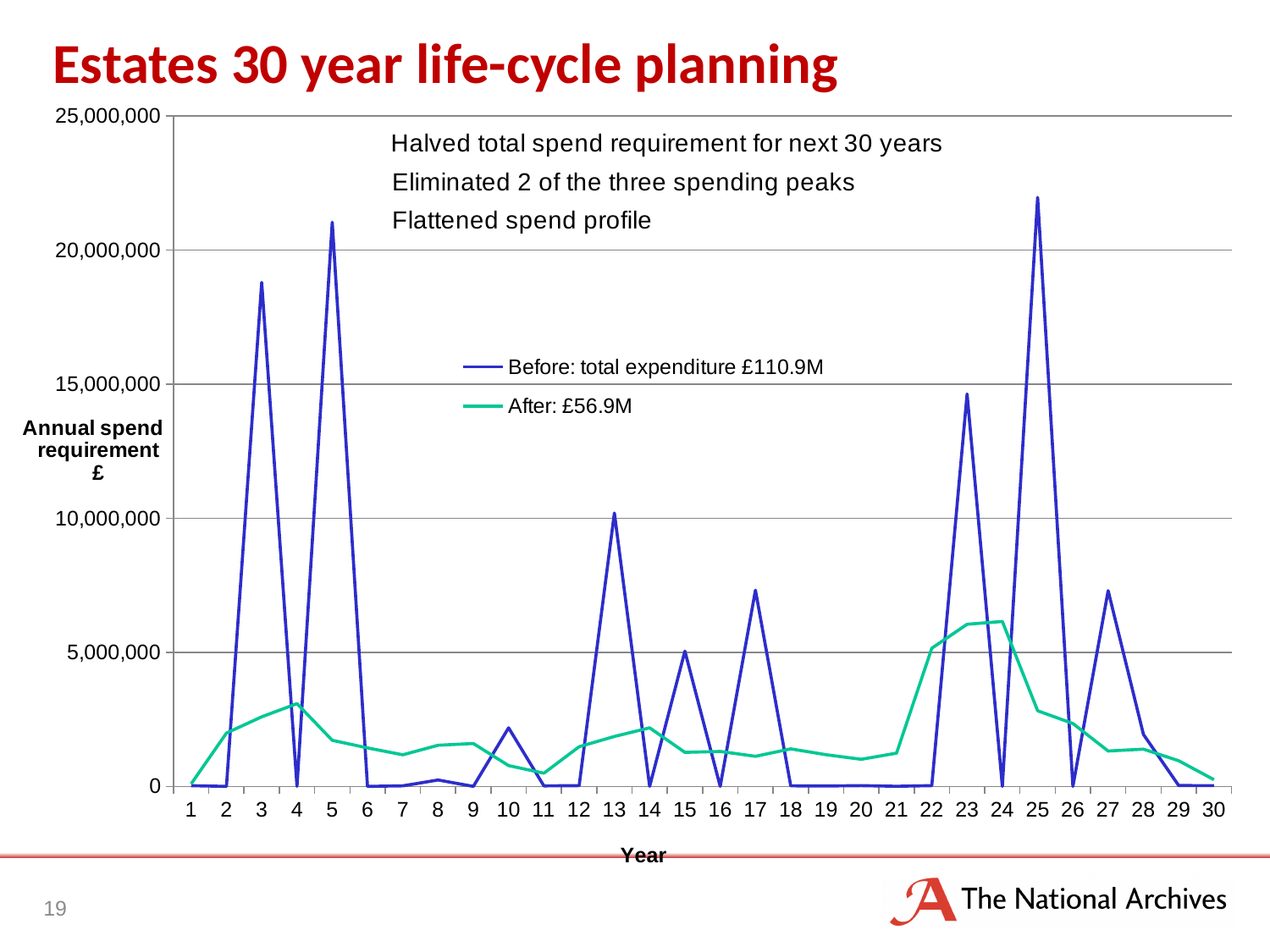

Estates 30 year life-cycle planning

### Chart

| Category | Before: total expenditure £110.9M | After: £56.9M |
|---|---|---|
|  | 25773.0 | 92720.0 |
|  | 0.0 | 1987805.0 |
|  | 18795856.0 | 2593369.0 |
|  | 0.0 | 3085677.0 |
|  | 21038965.0 | 1716959.0 |
|  | 0.0 | 1433865.0 |
|  | 19663.0 | 1177528.0 |
|  | 238512.0 | 1532588.0 |
|  | 0.0 | 1597536.0 |
|  | 2182743.0 | 773992.0 |
|  | 16897.0 | 491456.0 |
|  | 26880.0 | 1478034.0 |
|  | 10193513.0 | 1861655.0 |
|  | 0.0 | 2183044.0 |
|  | 5041000.0 | 1268139.0 |
|  | 0.0 | 1301185.0 |
|  | 7315235.0 | 1120402.0 |
|  | 20286.0 | 1398344.0 |
|  | 14536.0 | 1181254.0 |
|  | 27838.0 | 1008951.0 |
|  | 3703.0 | 1238348.0 |
|  | 26880.0 | 5152589.0 |
|  | 14634184.0 | 6045120.0 |
|  | 0.0 | 6148913.0 |
|  | 21965395.0 | 2818047.0 |
|  | 0.0 | 2342706.0 |
|  | 7296760.0 | 1319385.0 |
|  | 1934687.0 | 1386986.0 |
|  | 31046.0 | 954535.0 |
|  | 27838.0 | 248522.0 |
CC
CC

19